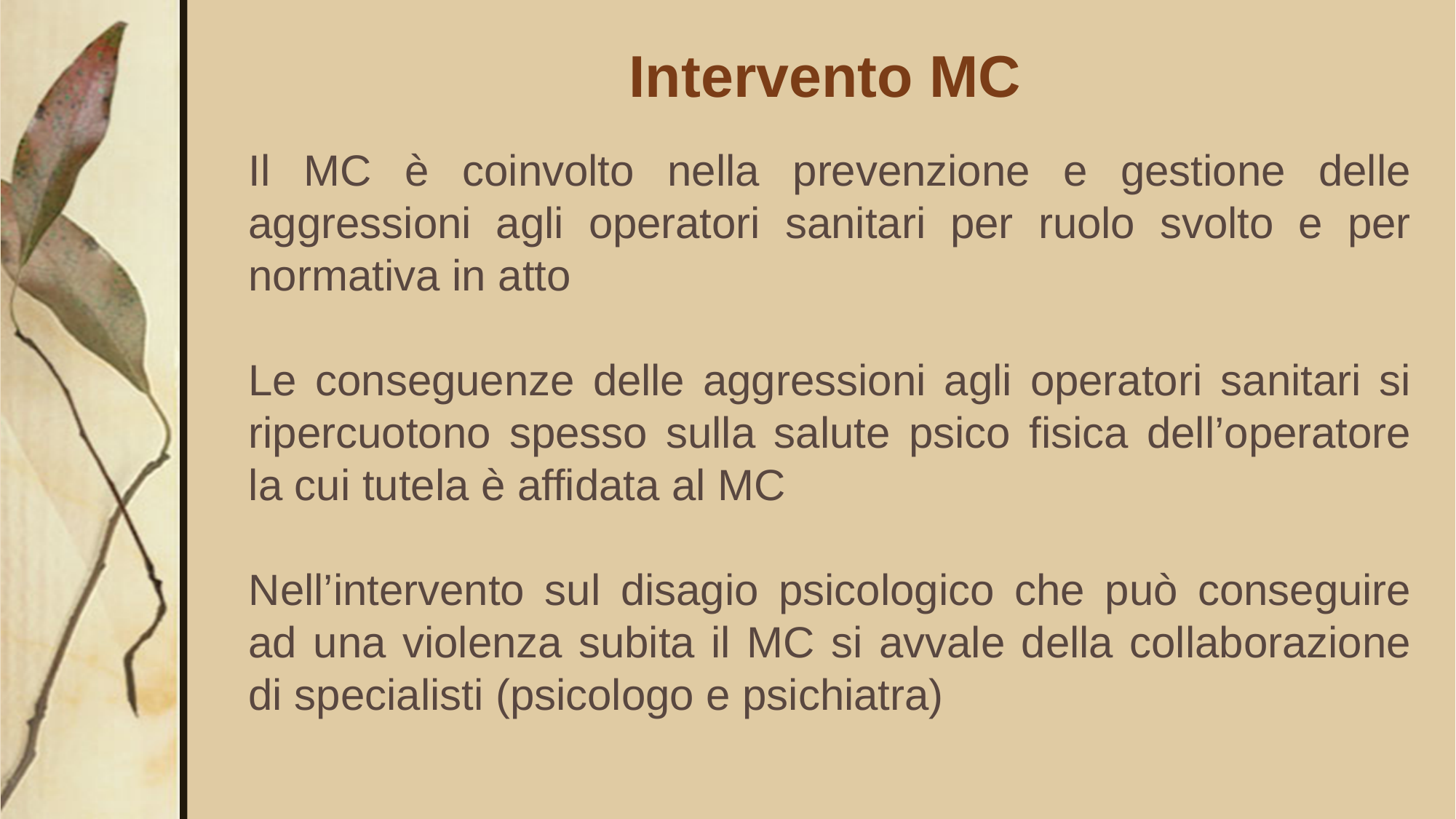

# Intervento MC
Il MC è coinvolto nella prevenzione e gestione delle aggressioni agli operatori sanitari per ruolo svolto e per normativa in atto

Le conseguenze delle aggressioni agli operatori sanitari si ripercuotono spesso sulla salute psico fisica dell’operatore la cui tutela è affidata al MC

Nell’intervento sul disagio psicologico che può conseguire ad una violenza subita il MC si avvale della collaborazione di specialisti (psicologo e psichiatra)